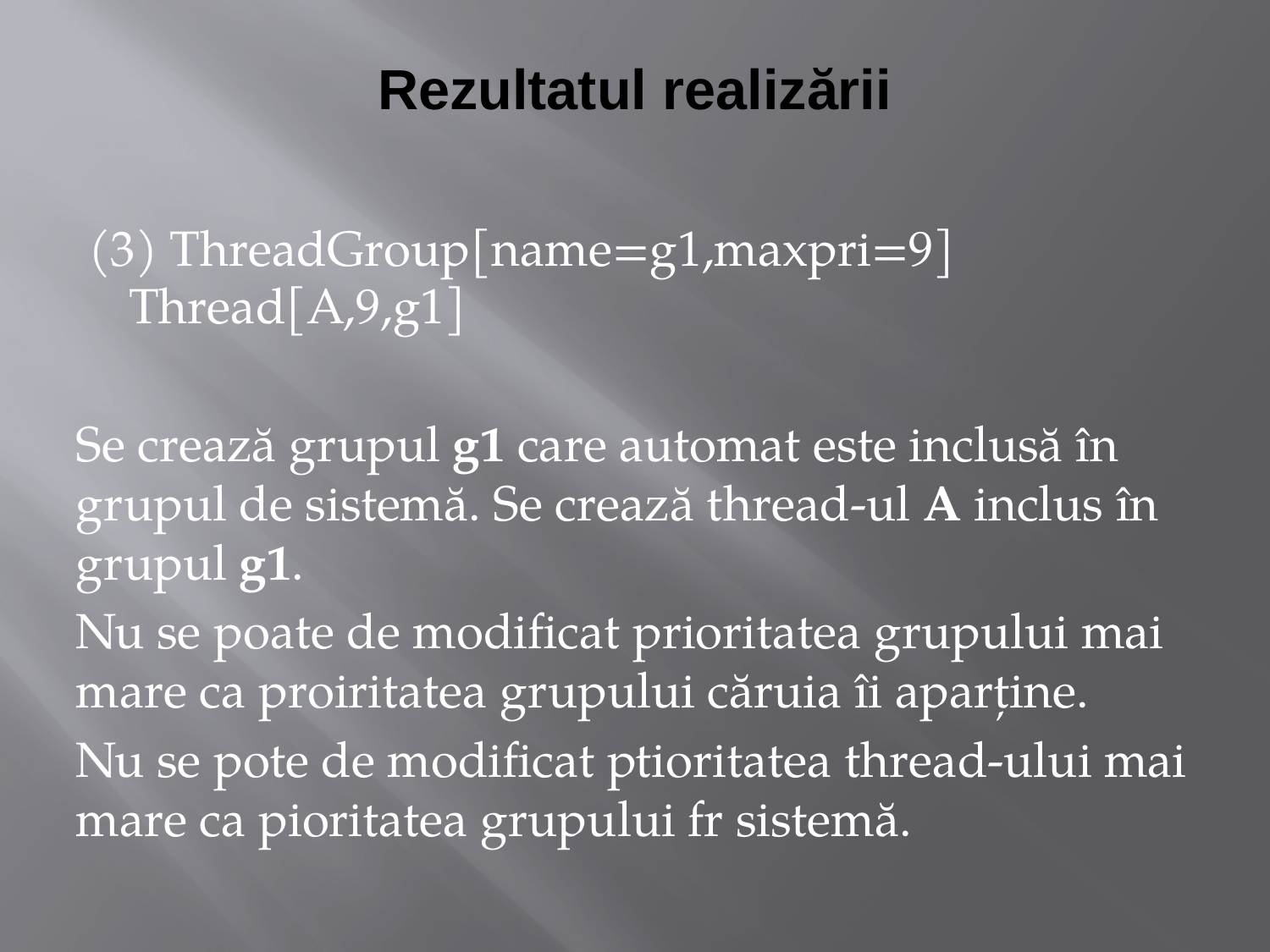

# Rezultatul realizării
 (3) ThreadGroup[name=g1,maxpri=9]
	Thread[A,9,g1]

Se crează grupul g1 care automat este inclusă în grupul de sistemă. Se crează thread-ul A inclus în grupul g1.
Nu se poate de modificat prioritatea grupului mai mare ca proiritatea grupului căruia îi aparține.
Nu se pote de modificat ptioritatea thread-ului mai mare ca pioritatea grupului fr sistemă.